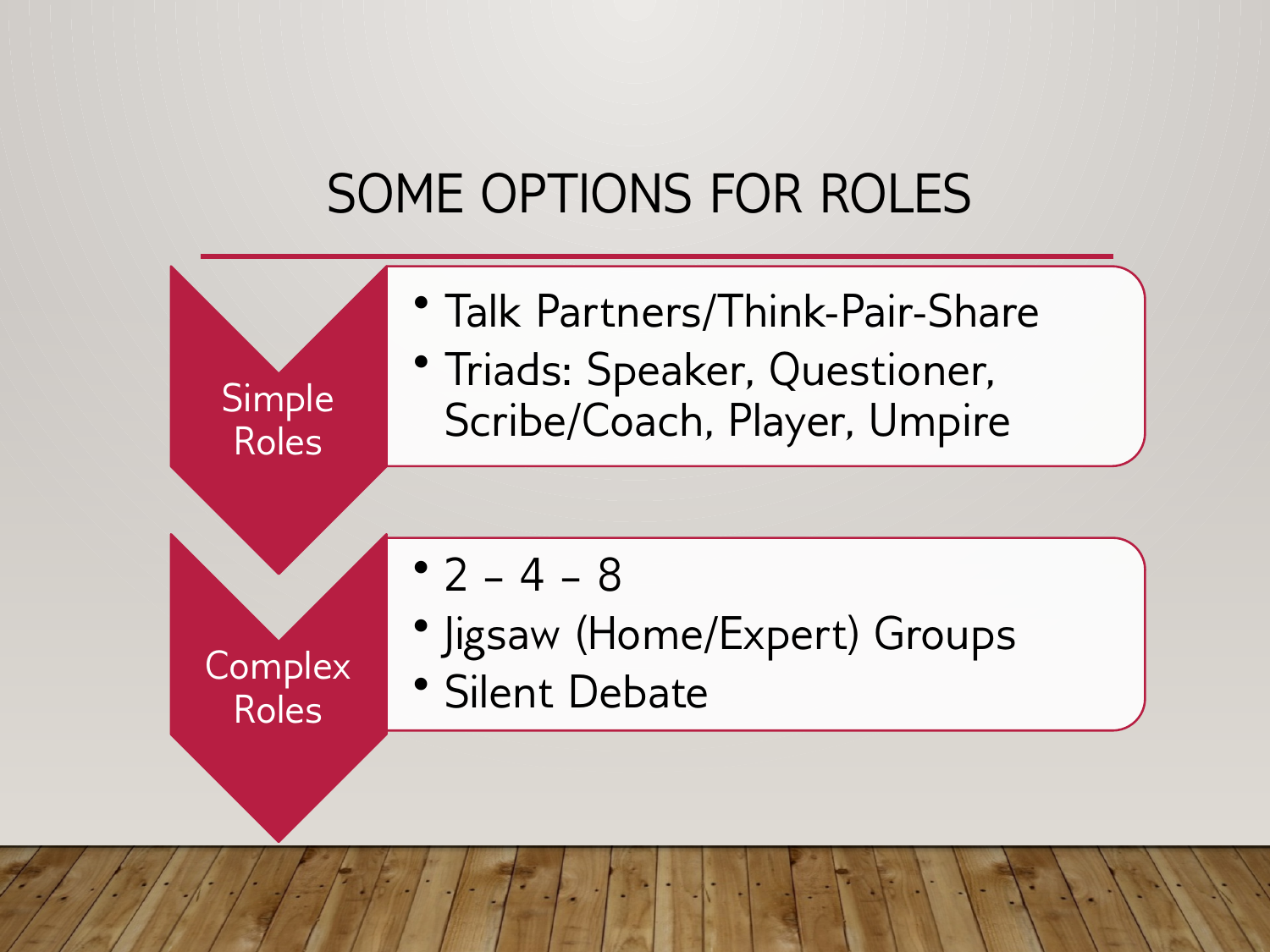

# Some Options for roles
Simple Roles
Talk Partners/Think-Pair-Share
Triads: Speaker, Questioner, Scribe/Coach, Player, Umpire
Complex Roles
2 – 4 – 8
Jigsaw (Home/Expert) Groups
Silent Debate